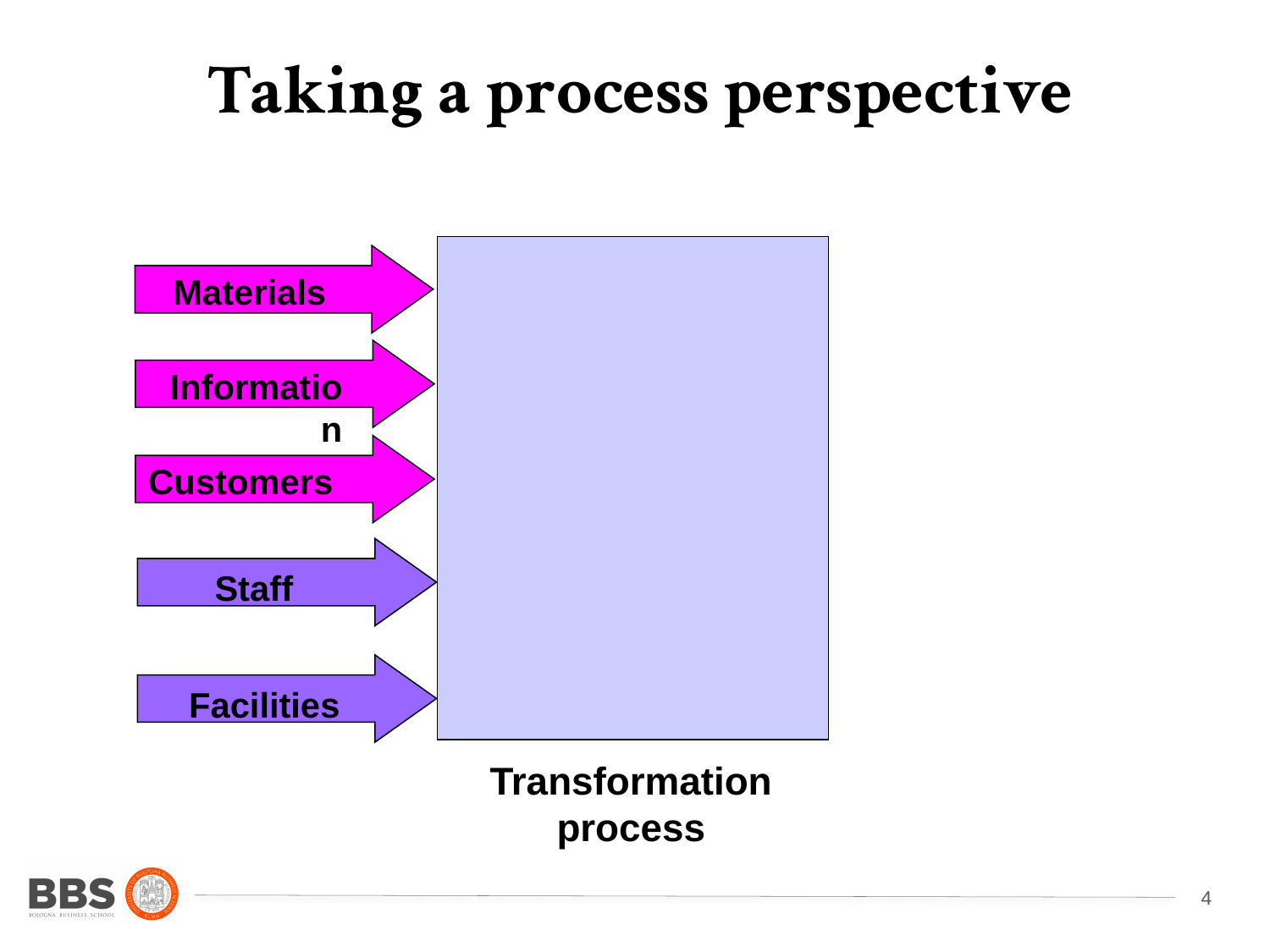

Taking a process perspective

Materials

Information
Products and services

Customers

Staff

Facilities
Transformation process